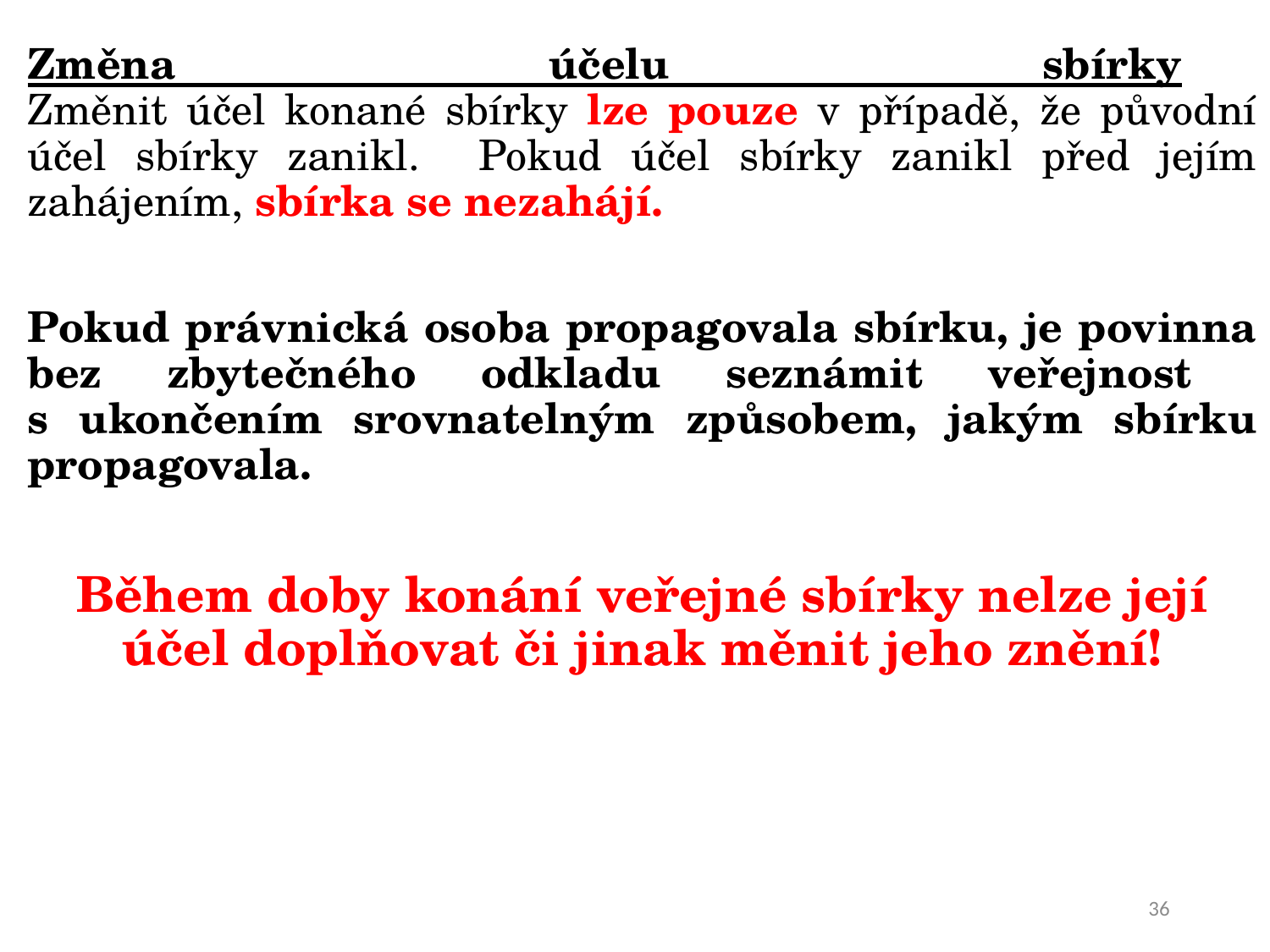

Změna účelu sbírky
Změnit účel konané sbírky lze pouze v případě, že původní účel sbírky zanikl.  Pokud účel sbírky zanikl před jejím zahájením, sbírka se nezahájí.

Pokud právnická osoba propagovala sbírku, je povinna bez zbytečného odkladu seznámit veřejnost
s ukončením srovnatelným způsobem, jakým sbírku propagovala.

Během doby konání veřejné sbírky nelze její účel doplňovat či jinak měnit jeho znění!

36